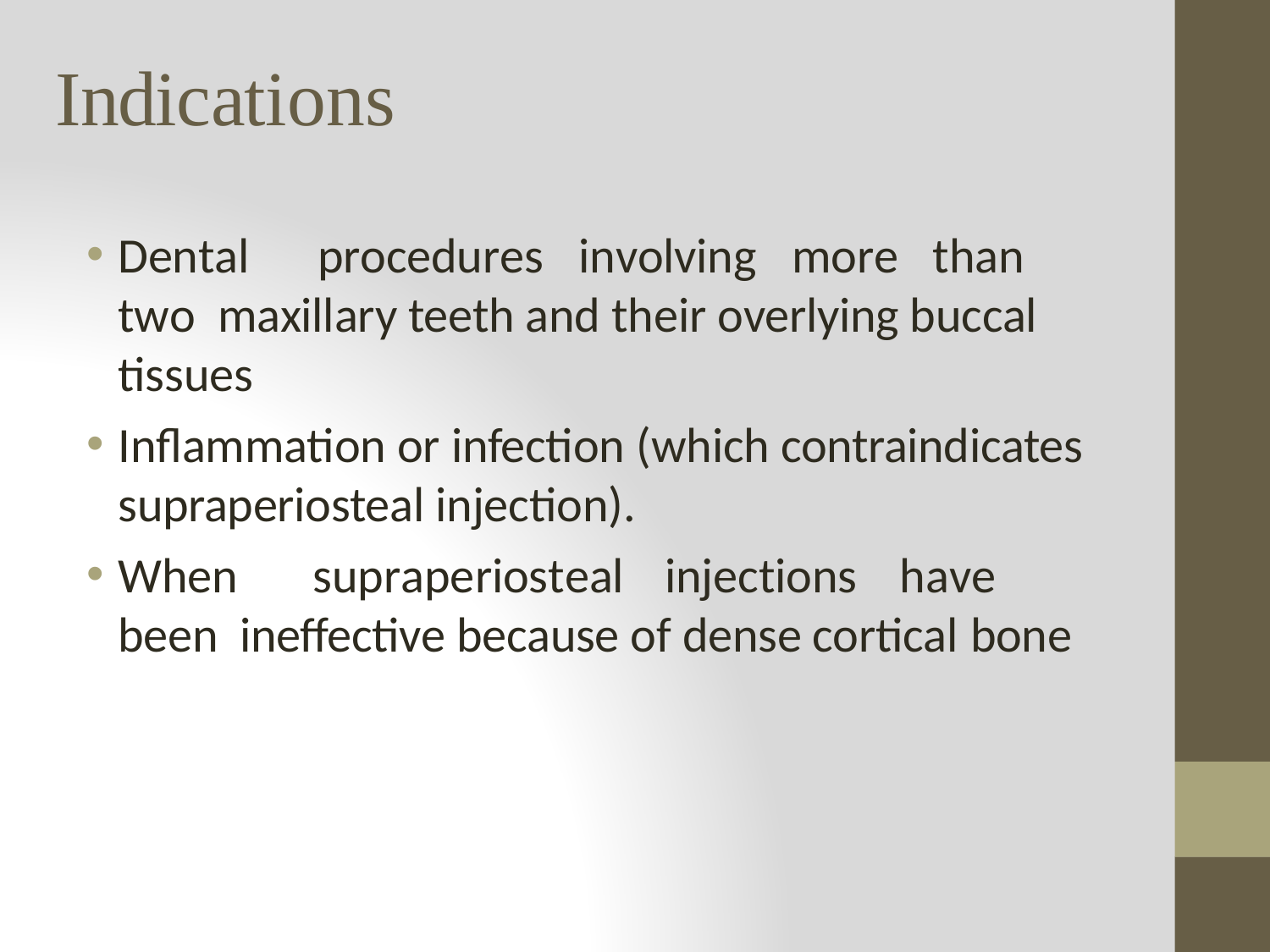

# Indications
Dental	procedures	involving	more	than	two  maxillary teeth and their overlying buccal tissues
Inflammation or infection (which contraindicates  supraperiosteal injection).
When	supraperiosteal	injections	have	been  ineffective because of dense cortical bone